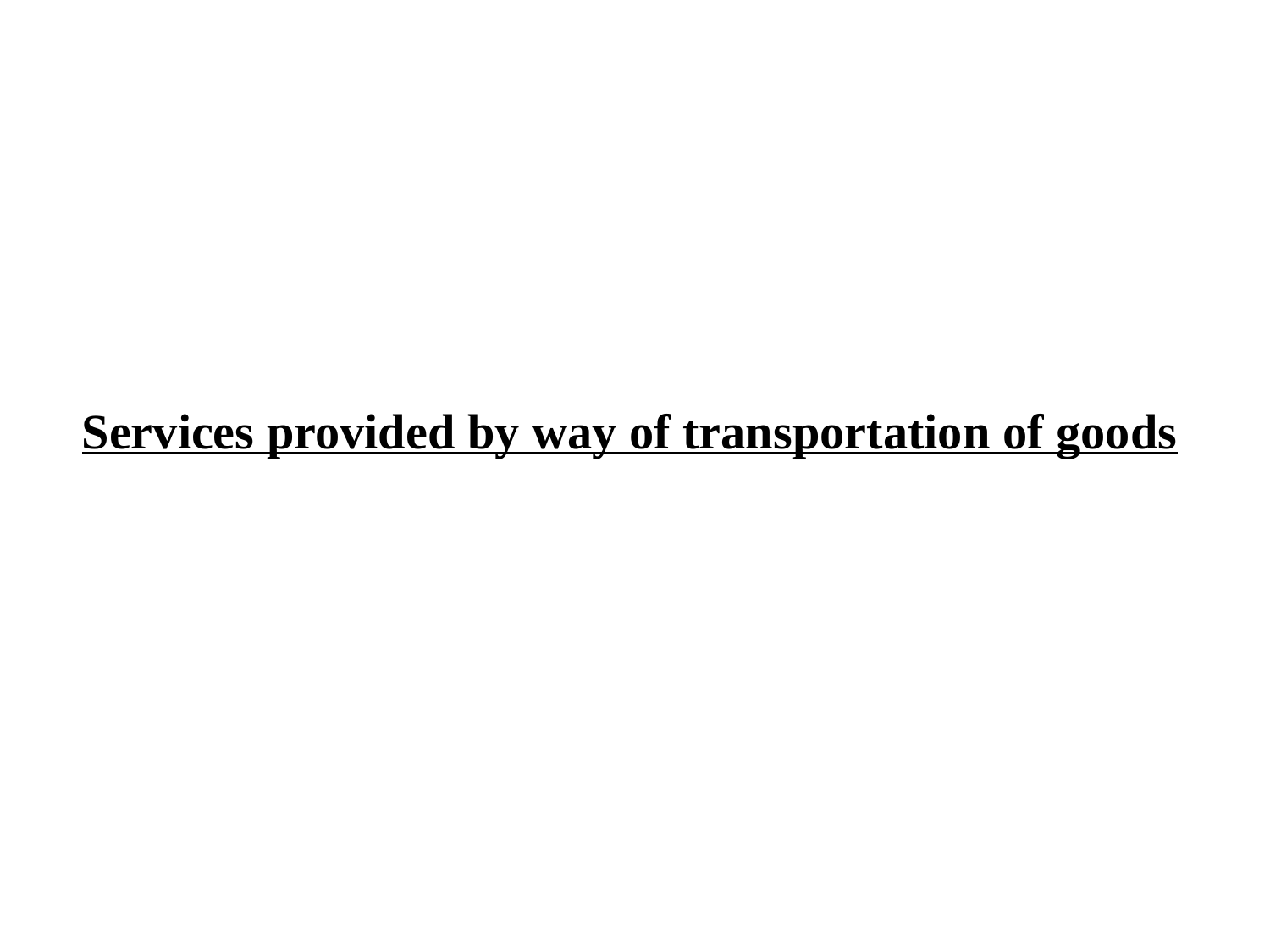

Services provided by way of transportation of goods